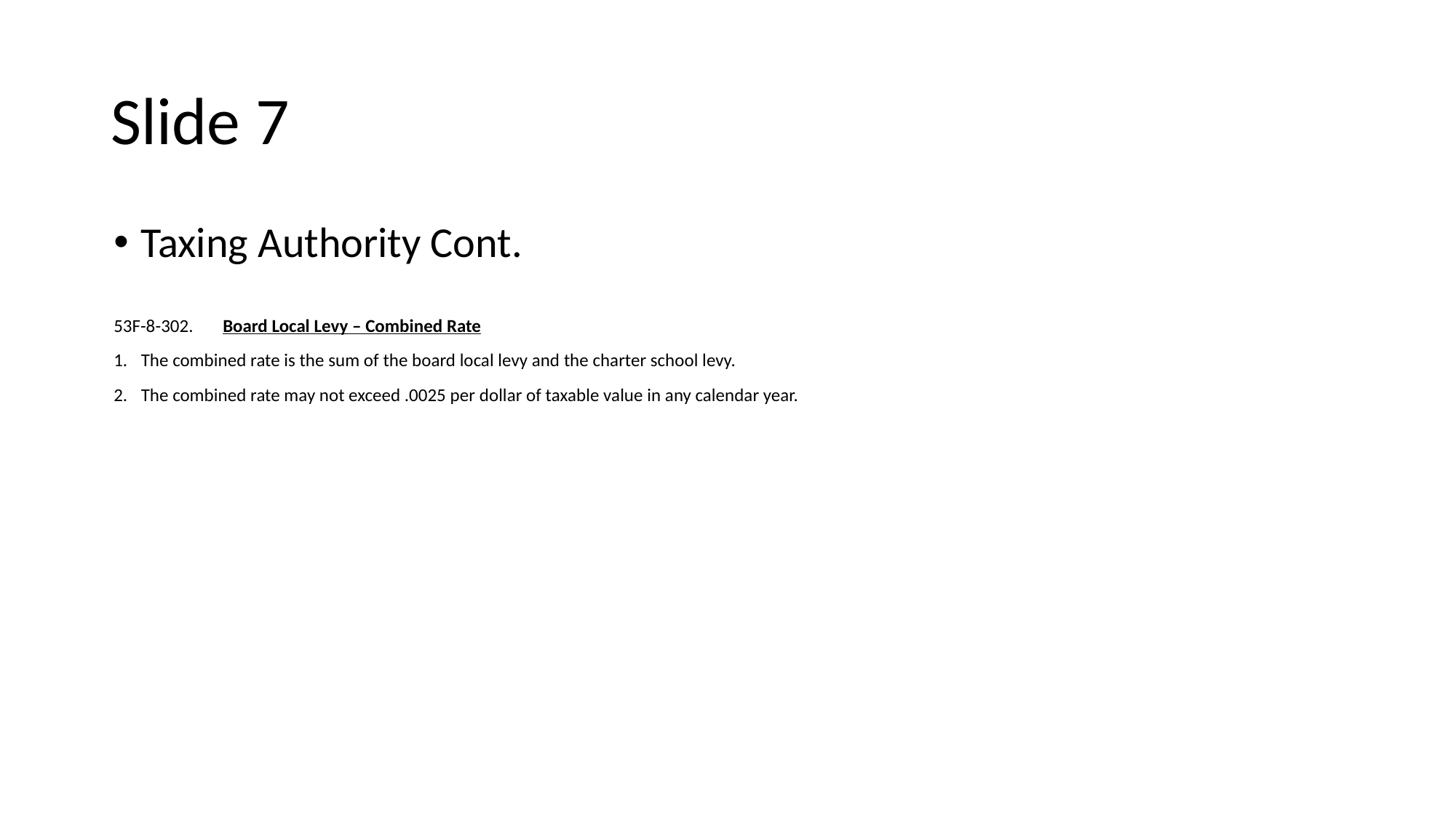

# Slide 7
Taxing Authority Cont.

53F-8-302.	Board Local Levy – Combined Rate
The combined rate is the sum of the board local levy and the charter school levy.
The combined rate may not exceed .0025 per dollar of taxable value in any calendar year.